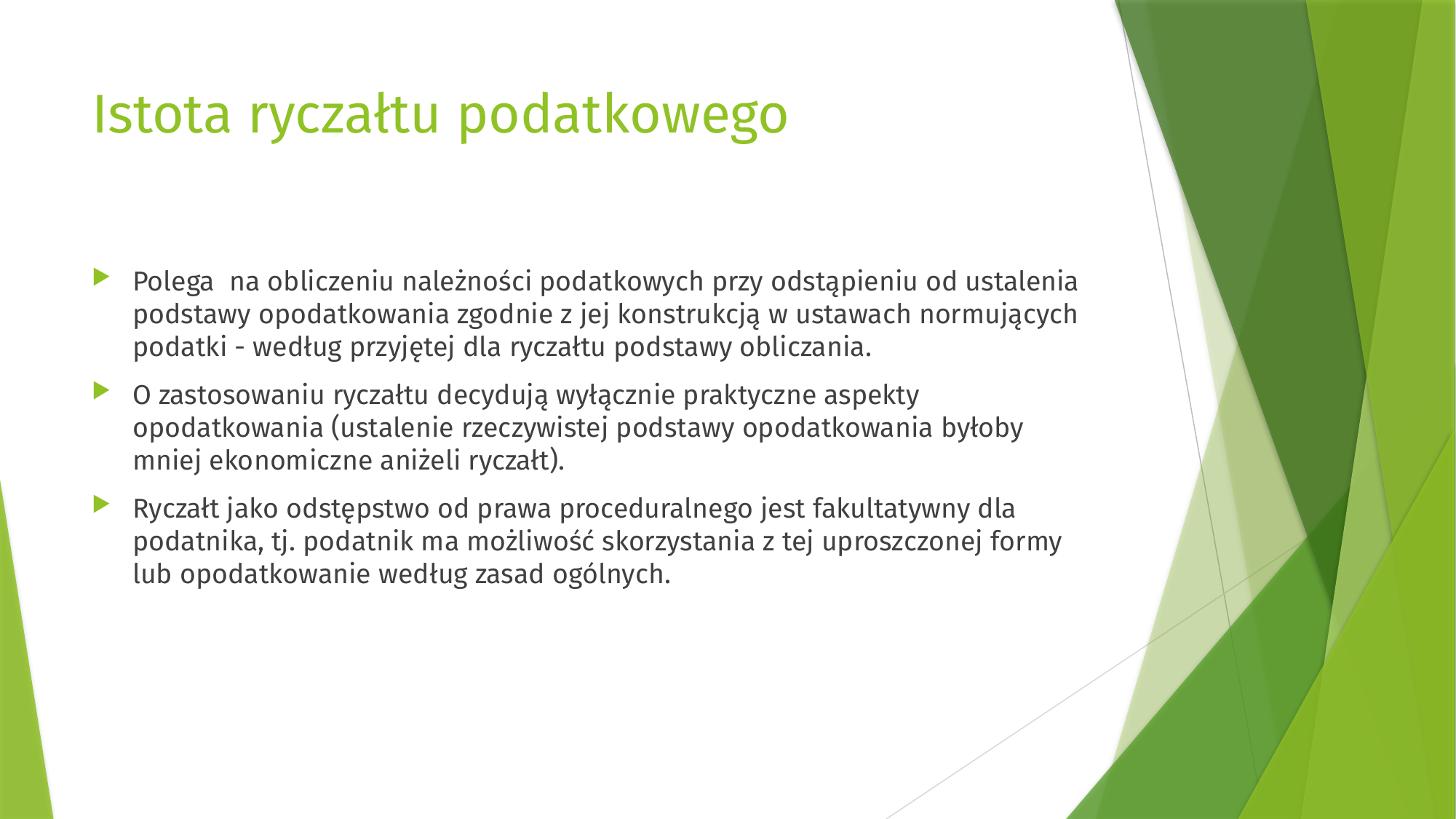

# Istota ryczałtu podatkowego
Polega  na obliczeniu należności podatkowych przy odstąpieniu od ustalenia podstawy opodatkowania zgodnie z jej konstrukcją w ustawach normujących podatki - według przyjętej dla ryczałtu podstawy obliczania.
O zastosowaniu ryczałtu decydują wyłącznie praktyczne aspekty opodatkowania (ustalenie rzeczywistej podstawy opodatkowania byłoby mniej ekonomiczne aniżeli ryczałt).
Ryczałt jako odstępstwo od prawa proceduralnego jest fakultatywny dla podatnika, tj. podatnik ma możliwość skorzystania z tej uproszczonej formy lub opodatkowanie według zasad ogólnych.